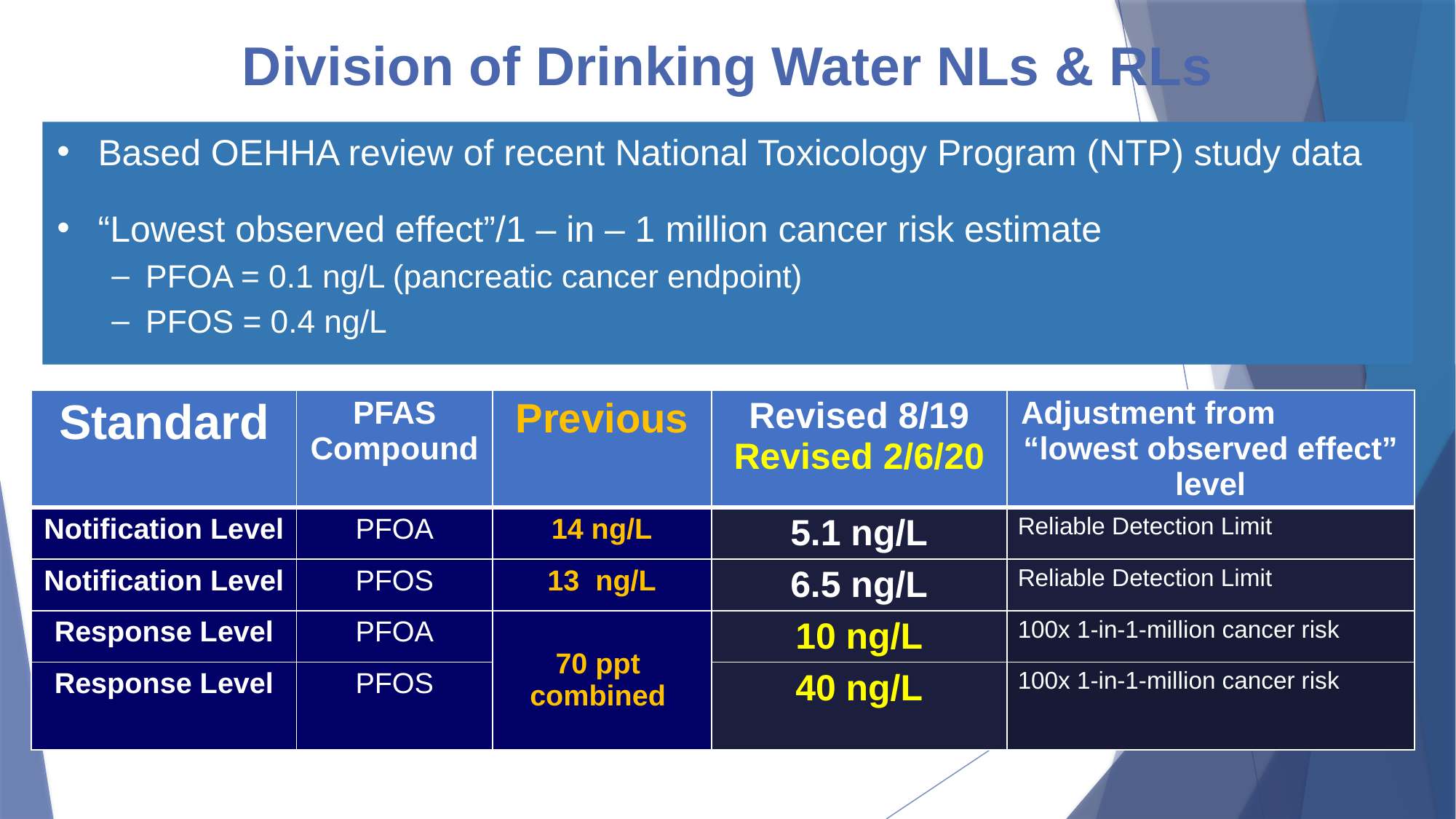

# Division of Drinking Water NLs & RLs
Based OEHHA review of recent National Toxicology Program (NTP) study data

“Lowest observed effect”/1 – in – 1 million cancer risk estimate
PFOA = 0.1 ng/L (pancreatic cancer endpoint)
PFOS = 0.4 ng/L

| Standard | PFAS Compound | Previous | Revised 8/19 Revised 2/6/20 | Adjustment from “lowest observed effect” level |
| --- | --- | --- | --- | --- |
| Notification Level | PFOA | 14 ng/L | 5.1 ng/L | Reliable Detection Limit |
| Notification Level | PFOS | 13 ng/L | 6.5 ng/L | Reliable Detection Limit |
| Response Level | PFOA | 70 ppt combined | 10 ng/L | 100x 1-in-1-million cancer risk |
| Response Level | PFOS |  | 40 ng/L | 100x 1-in-1-million cancer risk |